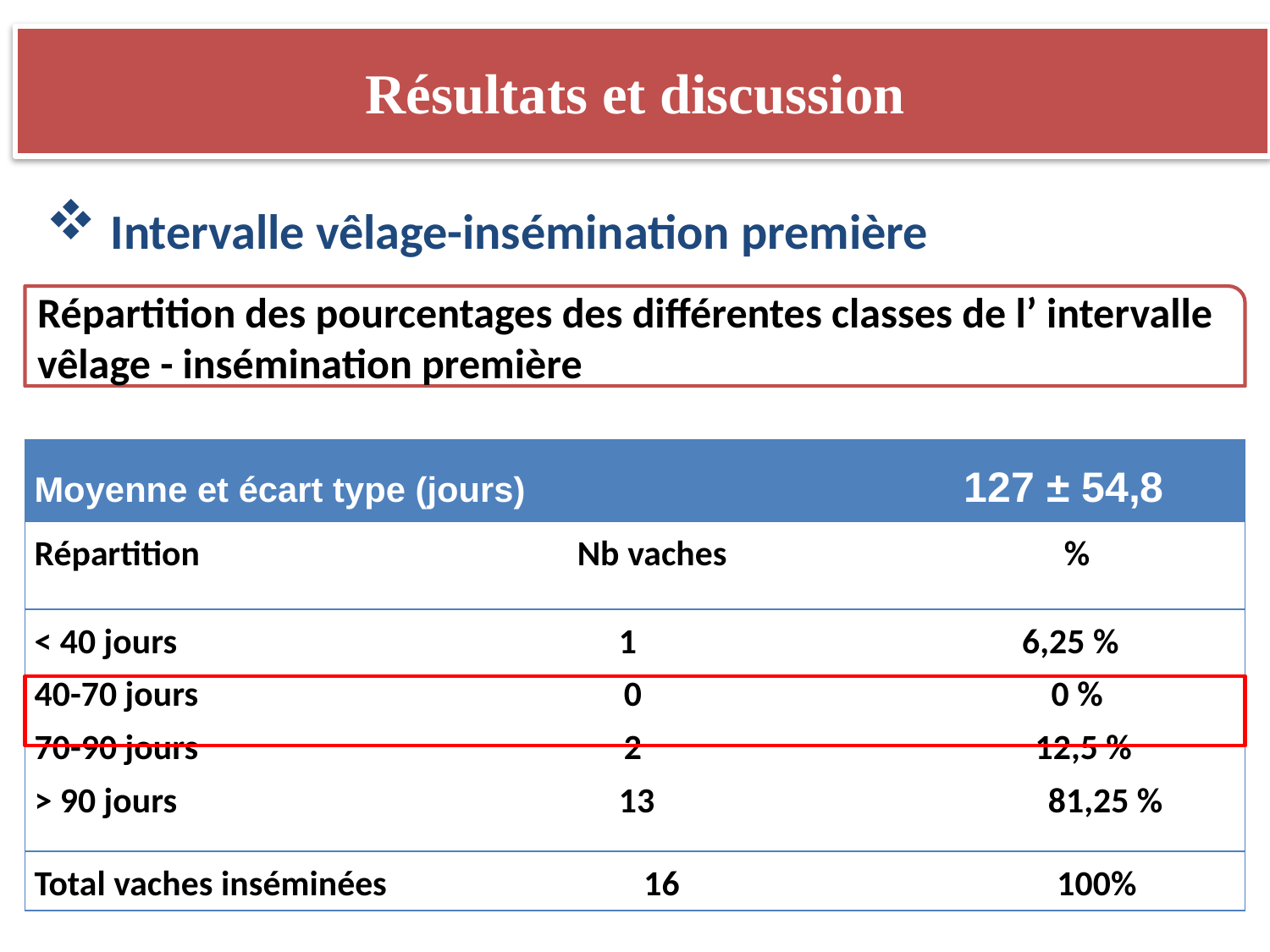

# Résultats et discussion
 Intervalle vêlage-insémination première

Répartition des pourcentages des différentes classes de l’ intervalle vêlage - insémination première
| Moyenne et écart type (jours) 127 ± 54,8 |
| --- |
| Répartition Nb vaches % |
| < 40 jours 1 6,25 % 40-70 jours 0 0 % 70-90 jours 2 12,5 % > 90 jours 13 81,25 % |
| Total vaches inséminées 16 100% |